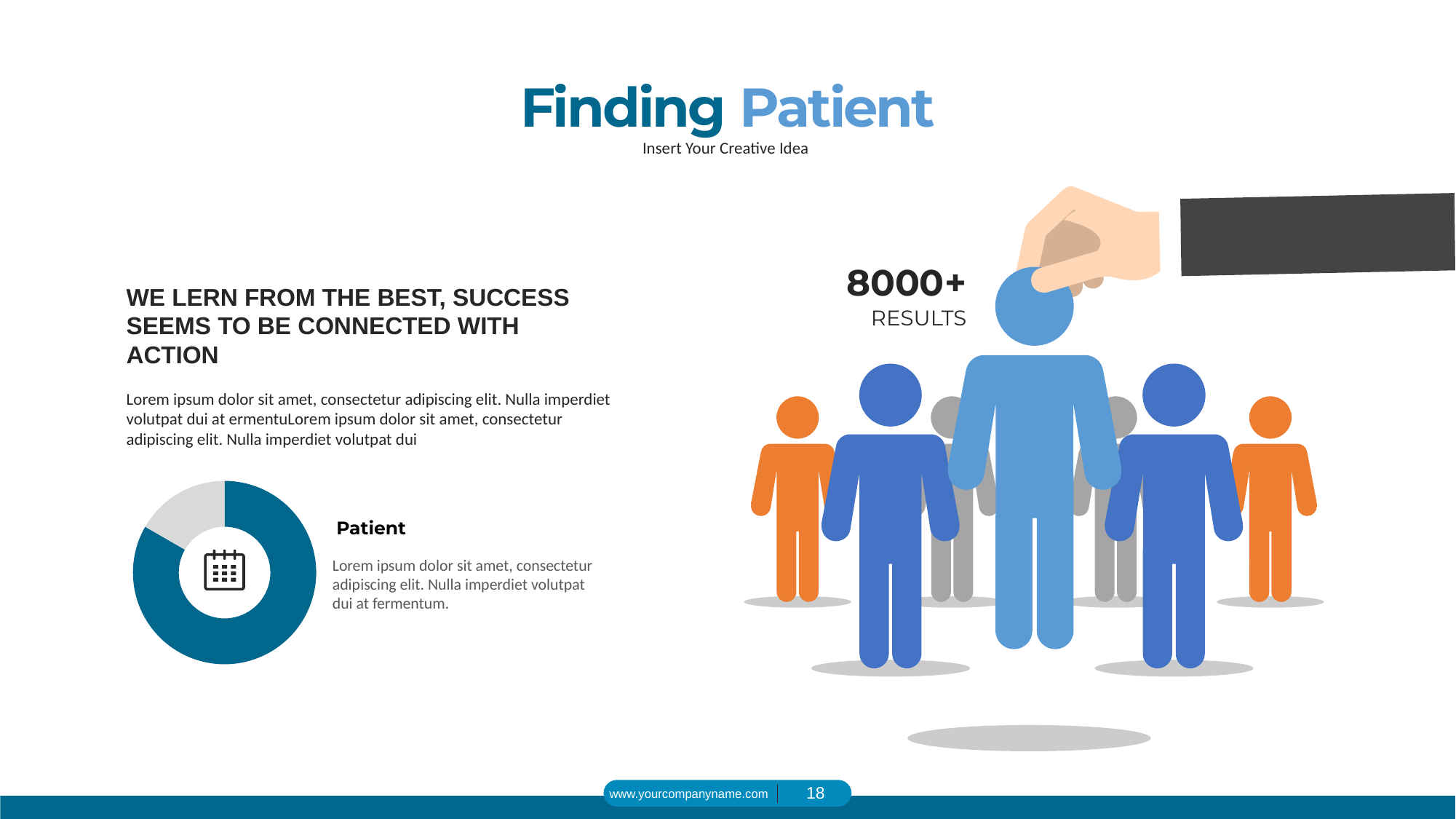

Finding Patient
Insert Your Creative Idea

8000+
WE LERN FROM THE BEST, SUCCESS SEEMS TO BE CONNECTED WITH ACTION
RESULTS
Lorem ipsum dolor sit amet, consectetur adipiscing elit. Nulla imperdiet volutpat dui at ermentuLorem ipsum dolor sit amet, consectetur adipiscing elit. Nulla imperdiet volutpat dui

### Chart

| Category | Sales |
|---|---|
| 1st Qtr | 75.0 |
| 2nd Qtr | 15.0 |
Patient

Lorem ipsum dolor sit amet, consectetur adipiscing elit. Nulla imperdiet volutpat dui at fermentum.
www.yourcompanyname.com
18